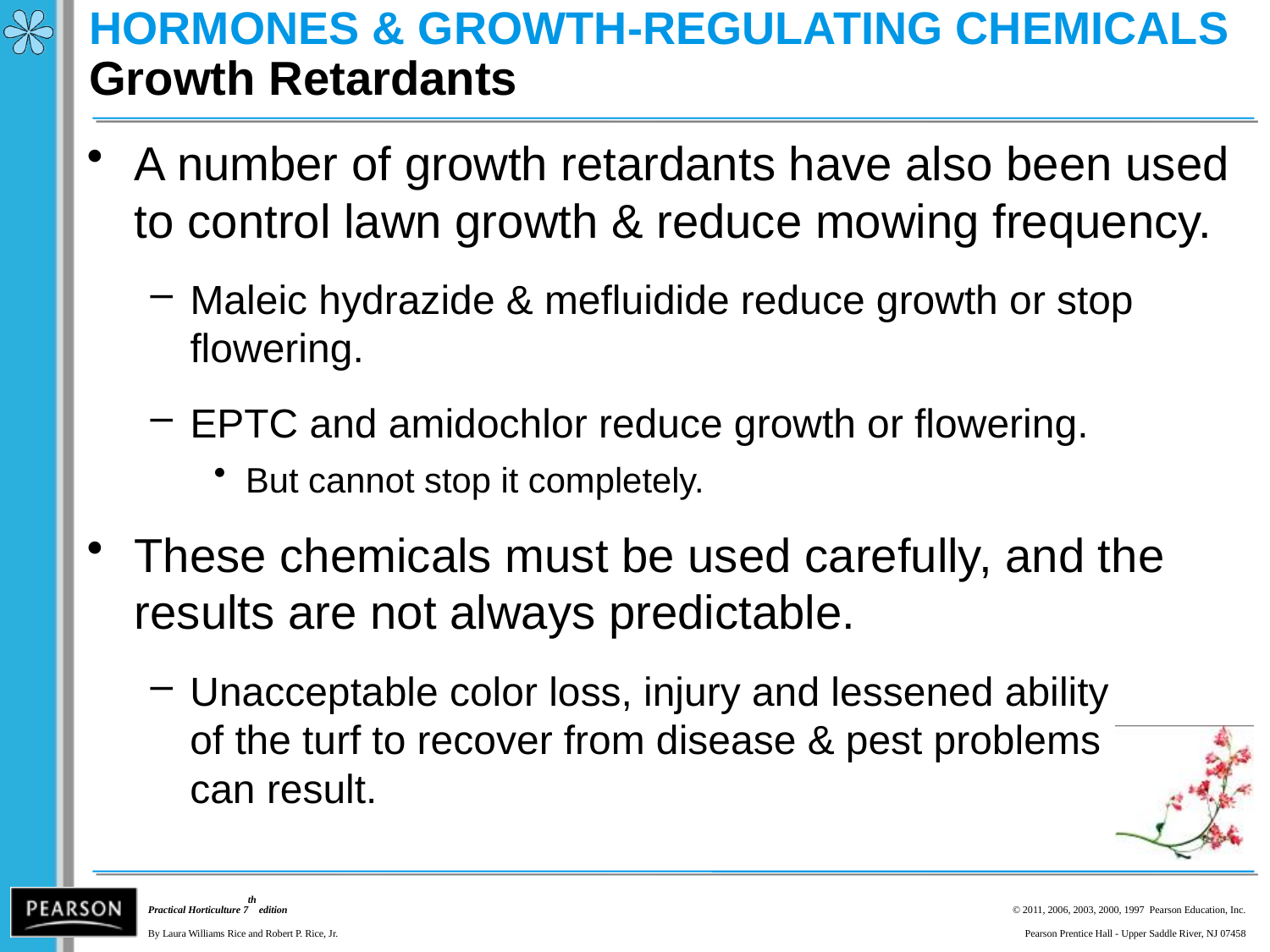

# HORMONES & GROWTH-REGULATING CHEMICALS Growth Retardants
A number of growth retardants have also been used to control lawn growth & reduce mowing frequency.
Maleic hydrazide & mefluidide reduce growth or stop flowering.
EPTC and amidochlor reduce growth or flowering.
But cannot stop it completely.
These chemicals must be used carefully, and the results are not always predictable.
Unacceptable color loss, injury and lessened ability
of the turf to recover from disease & pest problems
can result.